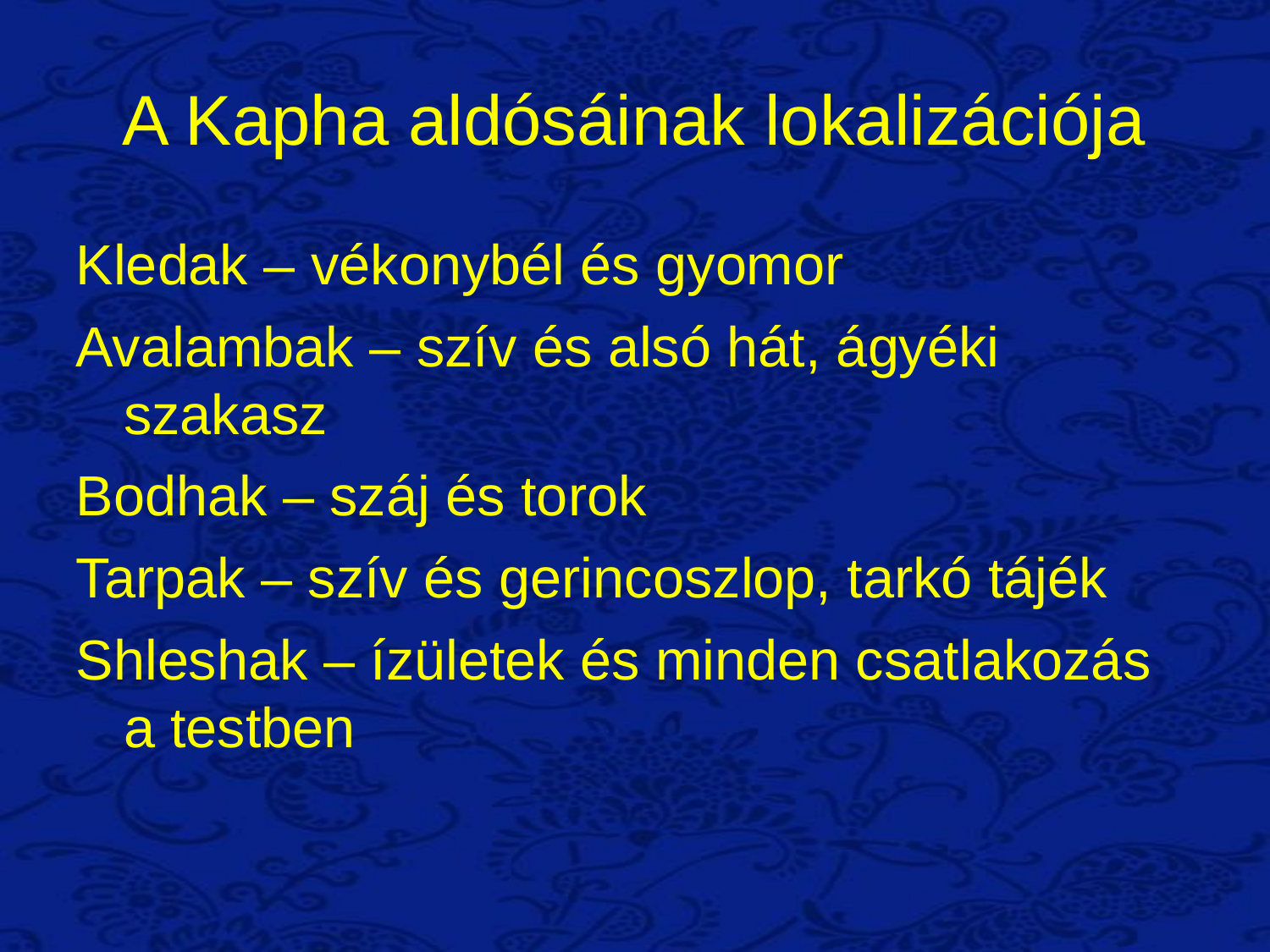

# A Kapha aldósáinak lokalizációja
Kledak – vékonybél és gyomor
Avalambak – szív és alsó hát, ágyéki szakasz
Bodhak – száj és torok
Tarpak – szív és gerincoszlop, tarkó tájék
Shleshak – ízületek és minden csatlakozás a testben